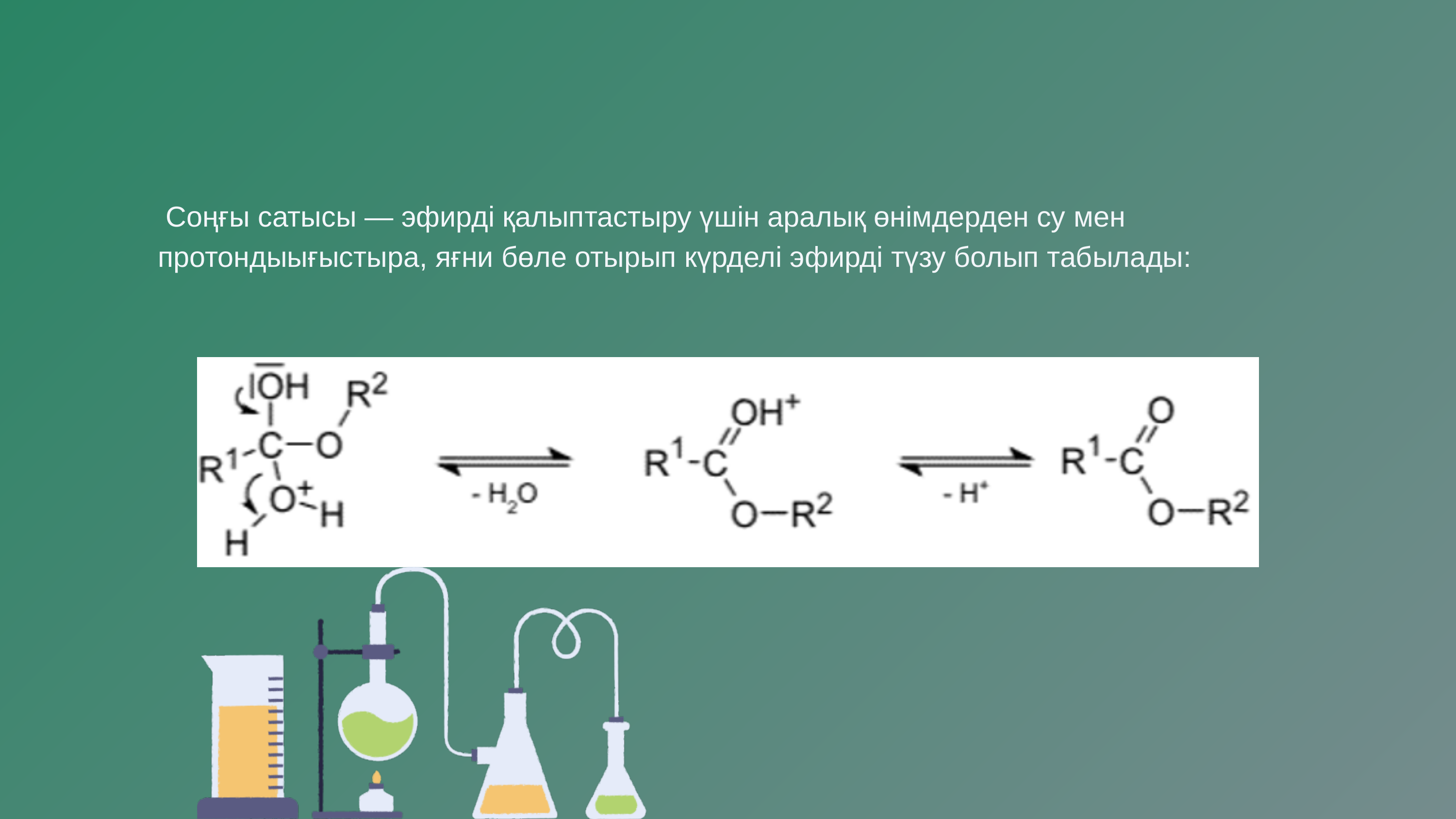

Соңғы сатысы — эфирді қалыптастыру үшін аралық өнімдерден су мен протондыығыстыра, яғни бөле отырып күрделі эфирді түзу болып табылады: